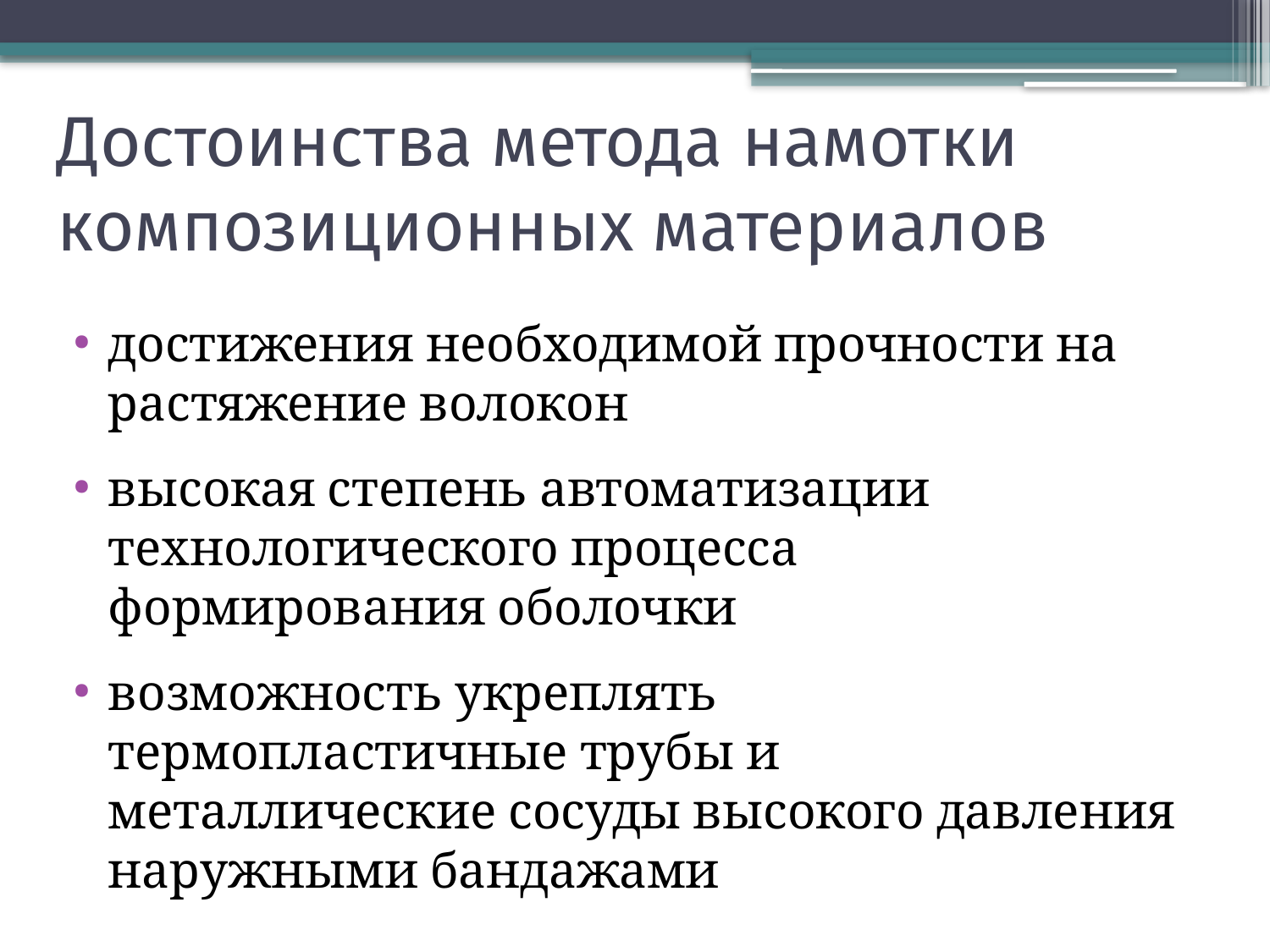

# Достоинства метода намотки композиционных материалов
достижения необходимой прочности на растяжение волокон
высокая степень автоматизации технологического процесса формирования оболочки
возможность укреплять термопластичные трубы и металлические сосуды высокого давления наружными бандажами